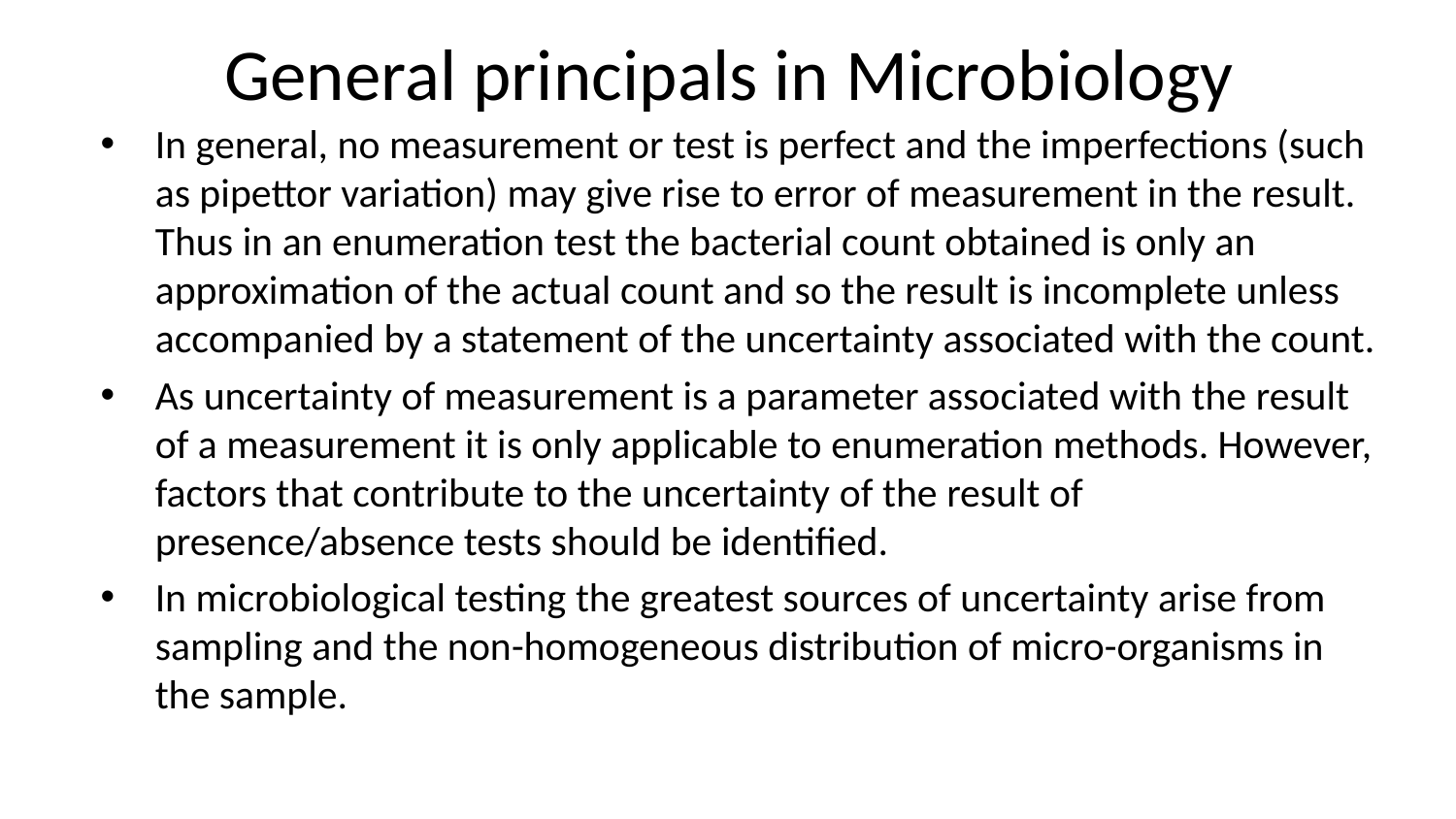

# General principals in Microbiology
In general, no measurement or test is perfect and the imperfections (such as pipettor variation) may give rise to error of measurement in the result. Thus in an enumeration test the bacterial count obtained is only an approximation of the actual count and so the result is incomplete unless accompanied by a statement of the uncertainty associated with the count.
As uncertainty of measurement is a parameter associated with the result of a measurement it is only applicable to enumeration methods. However, factors that contribute to the uncertainty of the result of presence/absence tests should be identified.
In microbiological testing the greatest sources of uncertainty arise from sampling and the non-homogeneous distribution of micro-organisms in the sample.